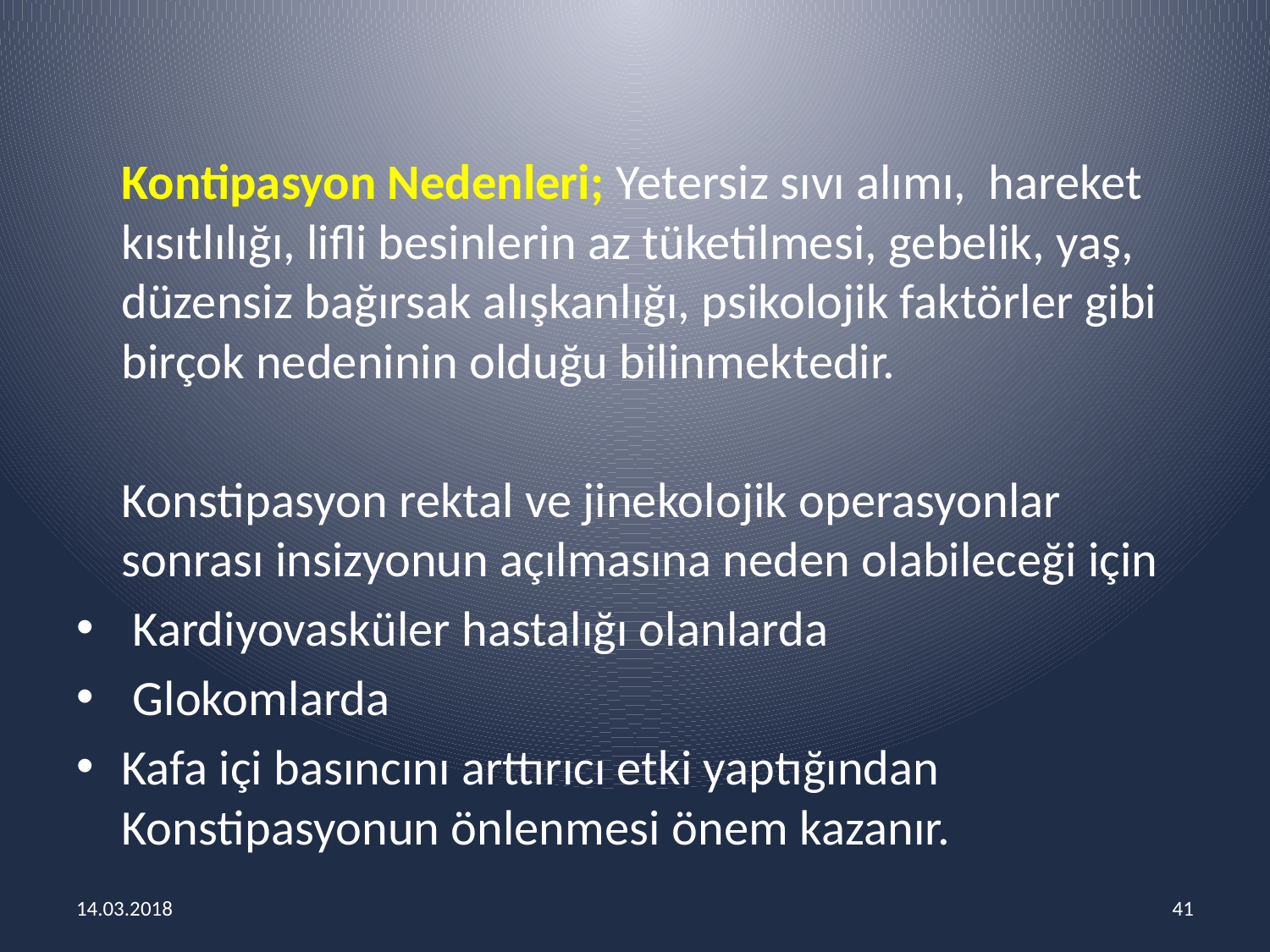

Kontipasyon Nedenleri; Yetersiz sıvı alımı,  hareket kısıtlılığı, lifli besinlerin az tüketilmesi, gebelik, yaş, düzensiz bağırsak alışkanlığı, psikolojik faktörler gibi birçok nedeninin olduğu bilinmektedir.

	Konstipasyon rektal ve jinekolojik operasyonlar sonrası insizyonun açılmasına neden olabileceği için
 Kardiyovasküler hastalığı olanlarda
 Glokomlarda
Kafa içi basıncını arttırıcı etki yaptığından Konstipasyonun önlenmesi önem kazanır.

14.03.2018
41